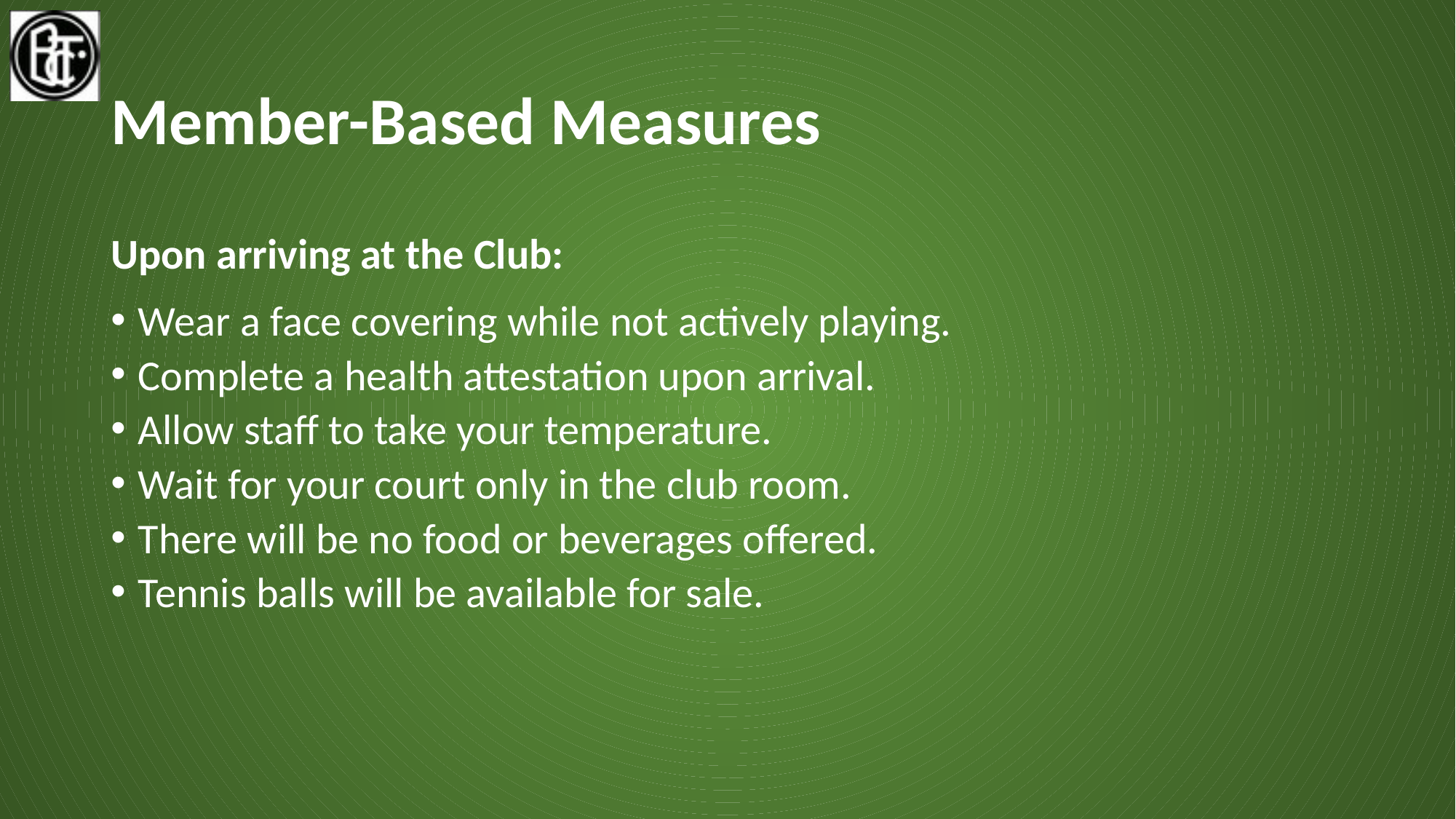

# Member-Based Measures
Upon arriving at the Club:
Wear a face covering while not actively playing.
Complete a health attestation upon arrival.
Allow staff to take your temperature.
Wait for your court only in the club room.
There will be no food or beverages offered.
Tennis balls will be available for sale.